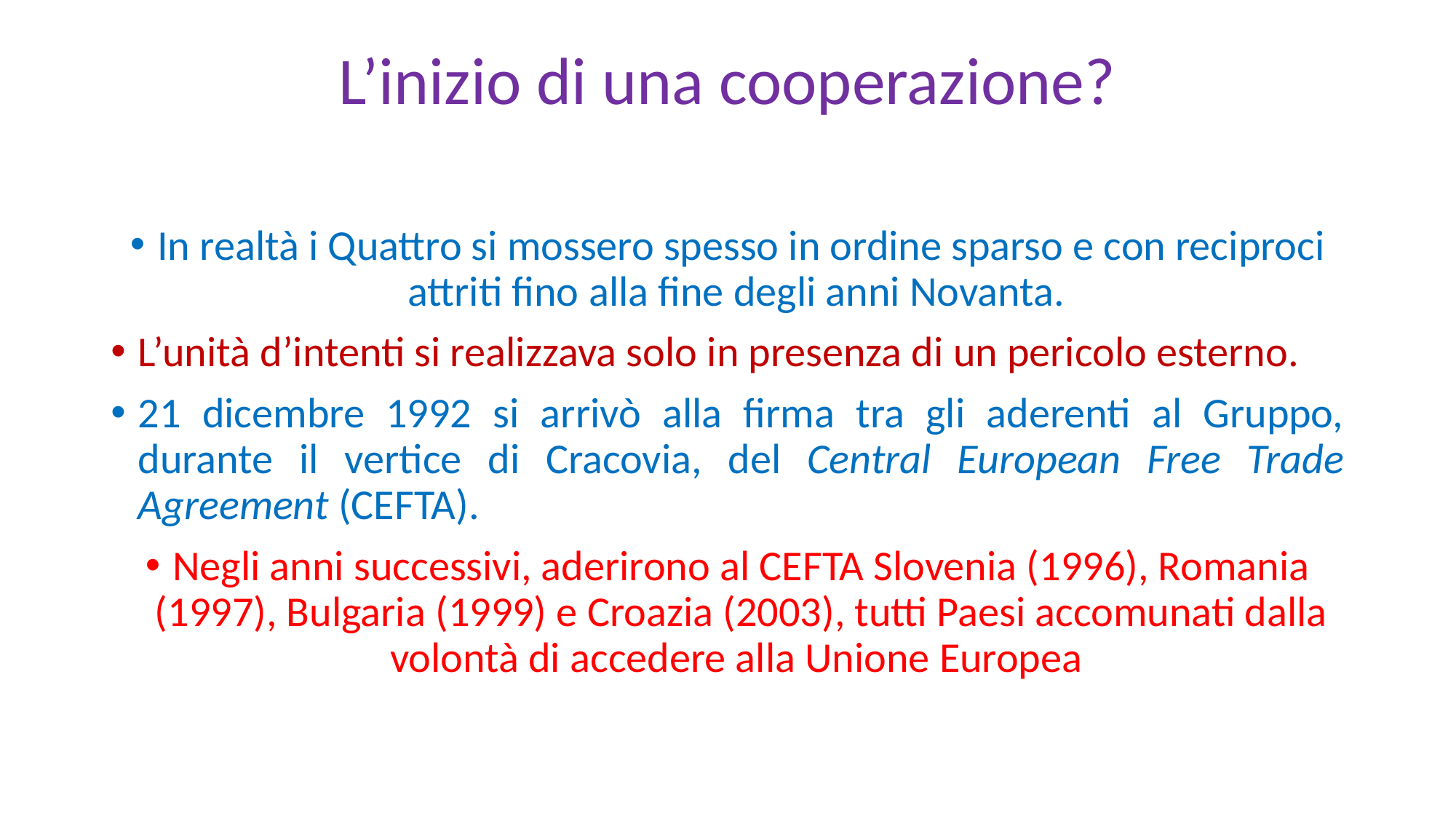

# L’inizio di una cooperazione?
In realtà i Quattro si mossero spesso in ordine sparso e con reciproci attriti fino alla fine degli anni Novanta.
L’unità d’intenti si realizzava solo in presenza di un pericolo esterno.
21 dicembre 1992 si arrivò alla firma tra gli aderenti al Gruppo, durante il vertice di Cracovia, del Central European Free Trade Agreement (CEFTA).
Negli anni successivi, aderirono al CEFTA Slovenia (1996), Romania (1997), Bulgaria (1999) e Croazia (2003), tutti Paesi accomunati dalla volontà di accedere alla Unione Europea